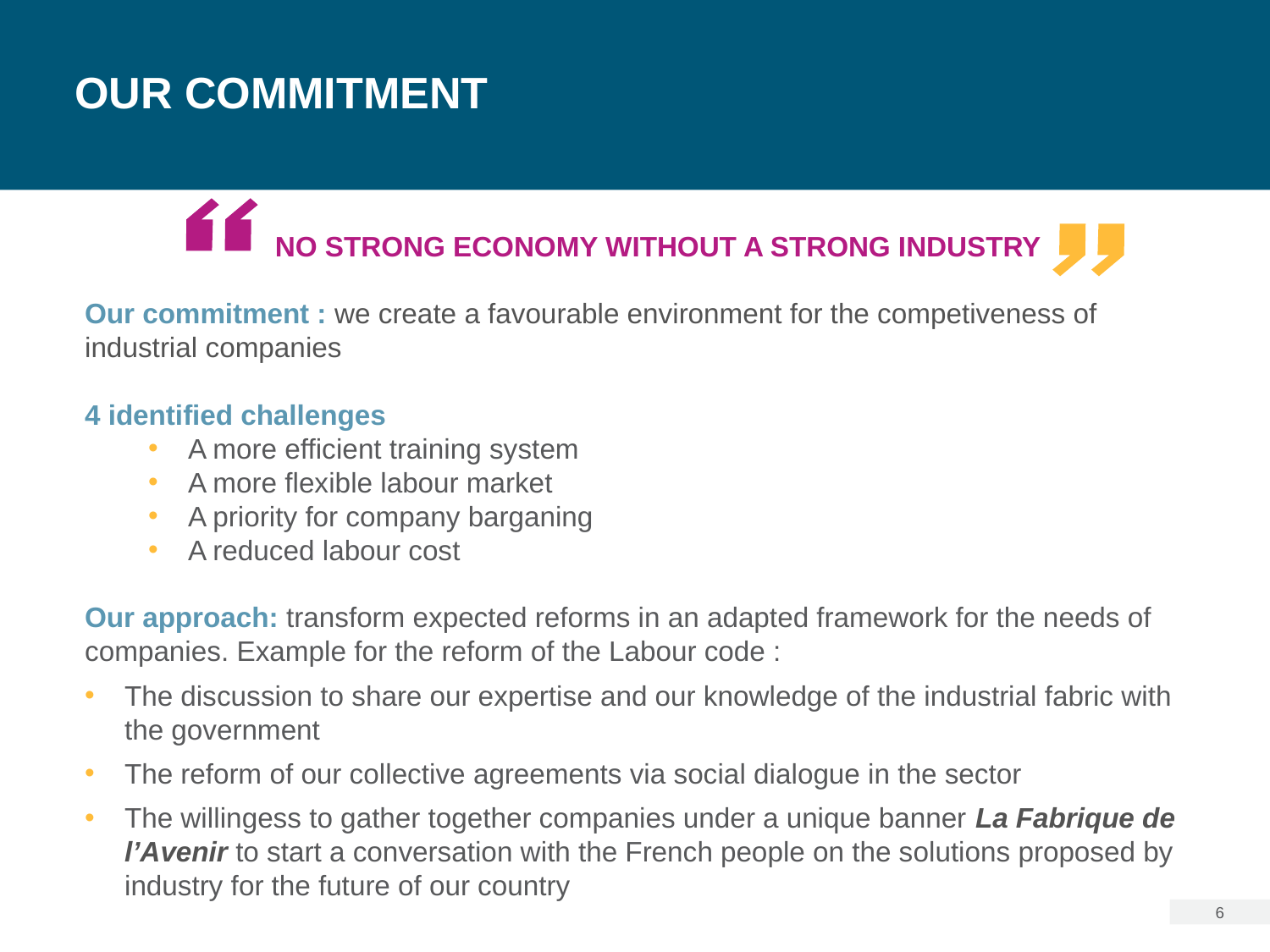

# Our commitment

No strong economy without a strong industry

Our commitment : we create a favourable environment for the competiveness of industrial companies

4 identified challenges
A more efficient training system
A more flexible labour market
A priority for company barganing
A reduced labour cost

Our approach: transform expected reforms in an adapted framework for the needs of companies. Example for the reform of the Labour code :

The discussion to share our expertise and our knowledge of the industrial fabric with the government

The reform of our collective agreements via social dialogue in the sector

The willingess to gather together companies under a unique banner La Fabrique de l’Avenir to start a conversation with the French people on the solutions proposed by industry for the future of our country